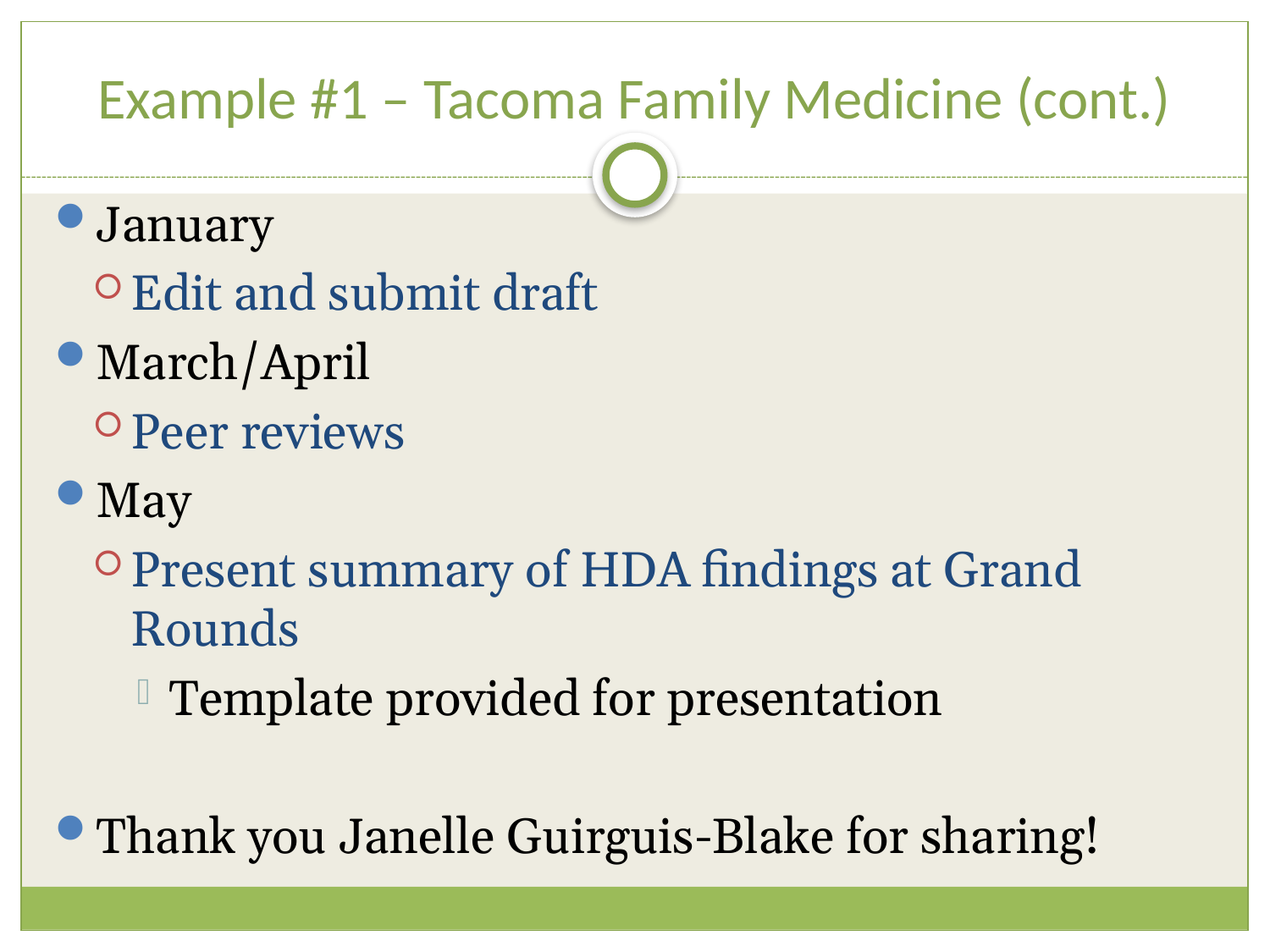

# Example #1 – Tacoma Family Medicine (cont.)
January
Edit and submit draft
March/April
Peer reviews
May
Present summary of HDA findings at Grand Rounds
Template provided for presentation

Thank you Janelle Guirguis-Blake for sharing!